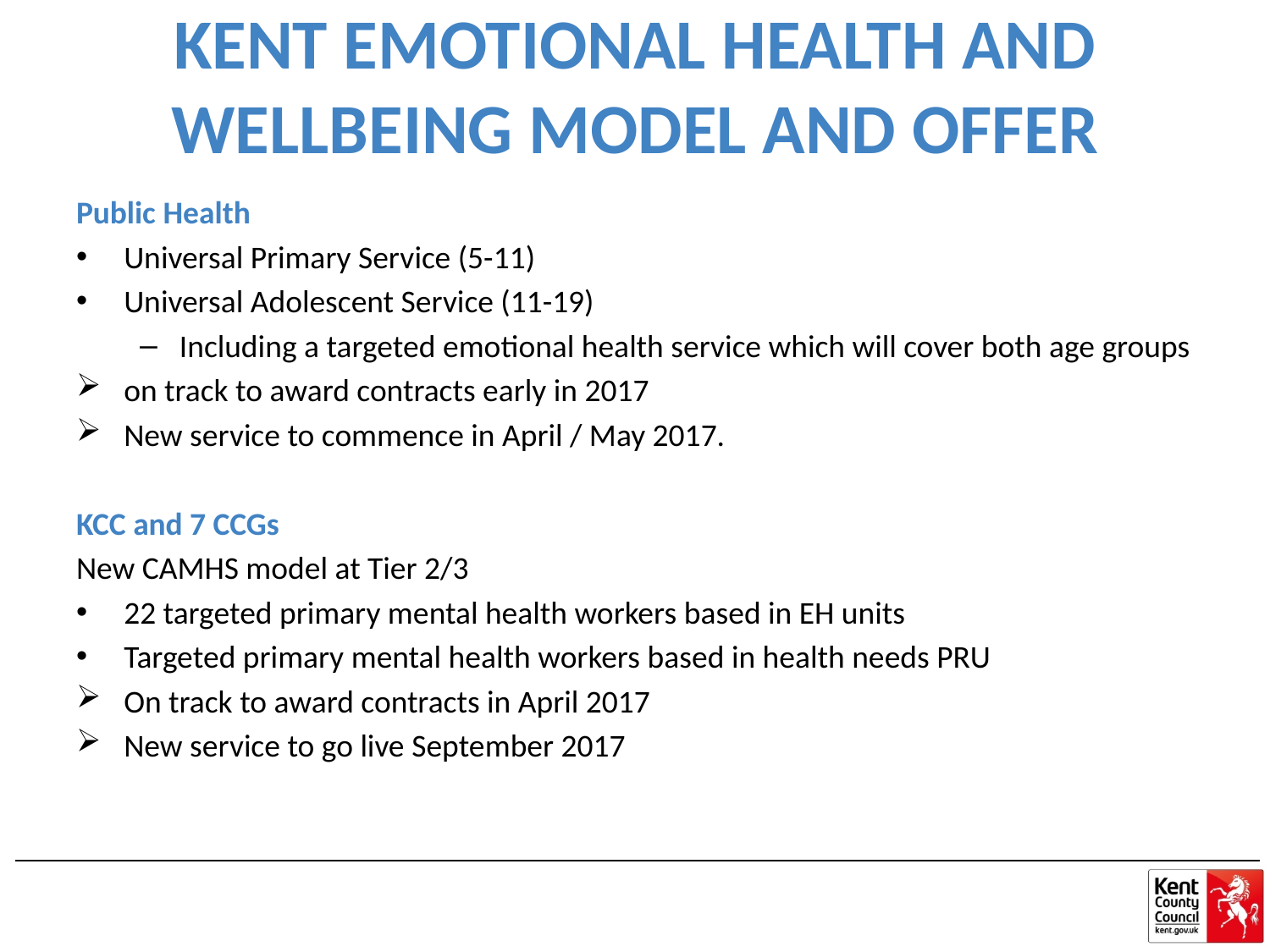

# KENT EMOTIONAL HEALTH AND WELLBEING MODEL AND OFFER
Public Health
Universal Primary Service (5-11)
Universal Adolescent Service (11-19)
Including a targeted emotional health service which will cover both age groups
on track to award contracts early in 2017
New service to commence in April / May 2017.

KCC and 7 CCGs
New CAMHS model at Tier 2/3
22 targeted primary mental health workers based in EH units
Targeted primary mental health workers based in health needs PRU
On track to award contracts in April 2017
New service to go live September 2017